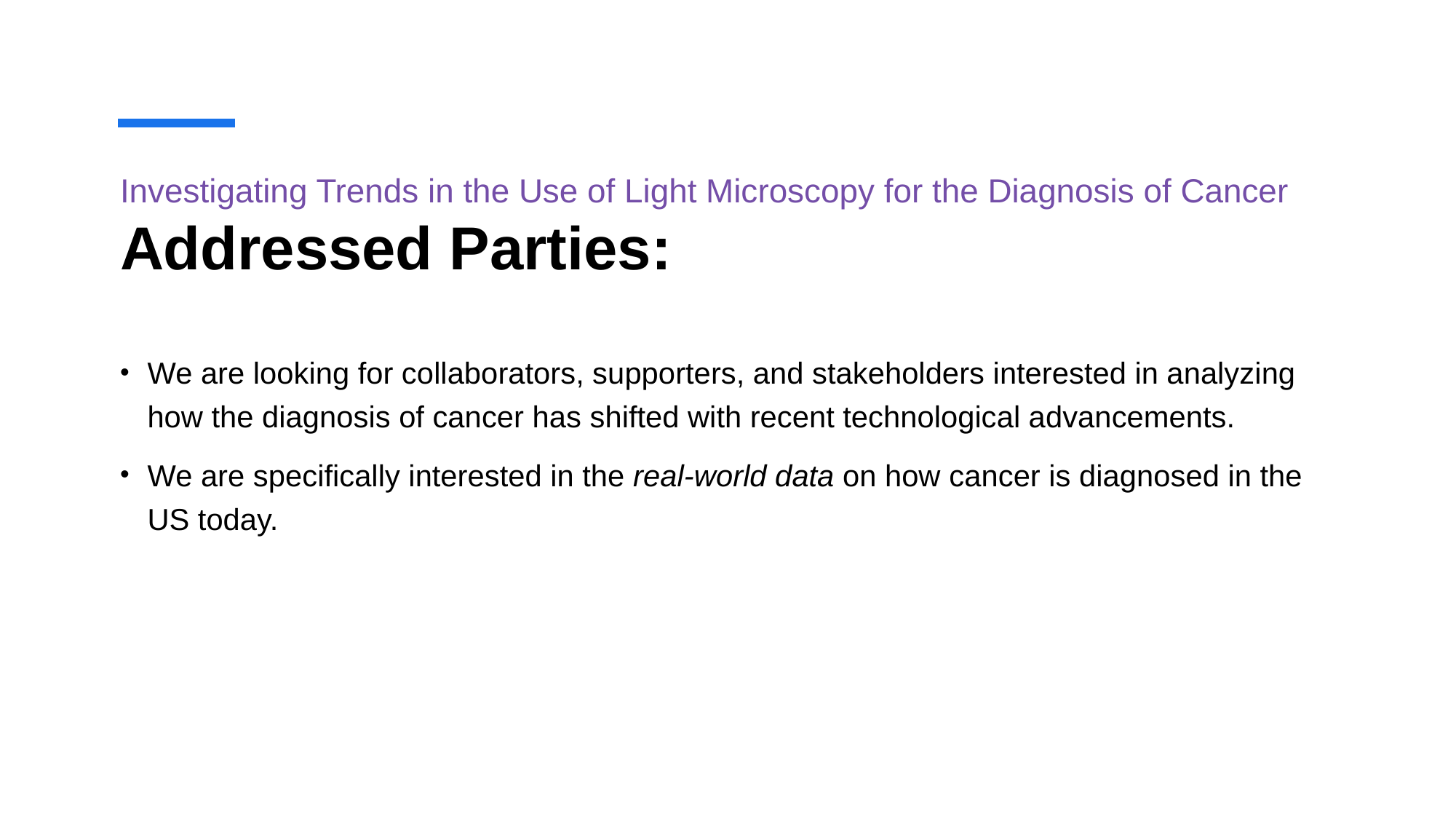

# Investigating Trends in the Use of Light Microscopy for the Diagnosis of Cancer Addressed Parties:
We are looking for collaborators, supporters, and stakeholders interested in analyzing how the diagnosis of cancer has shifted with recent technological advancements.
We are specifically interested in the real-world data on how cancer is diagnosed in the US today.